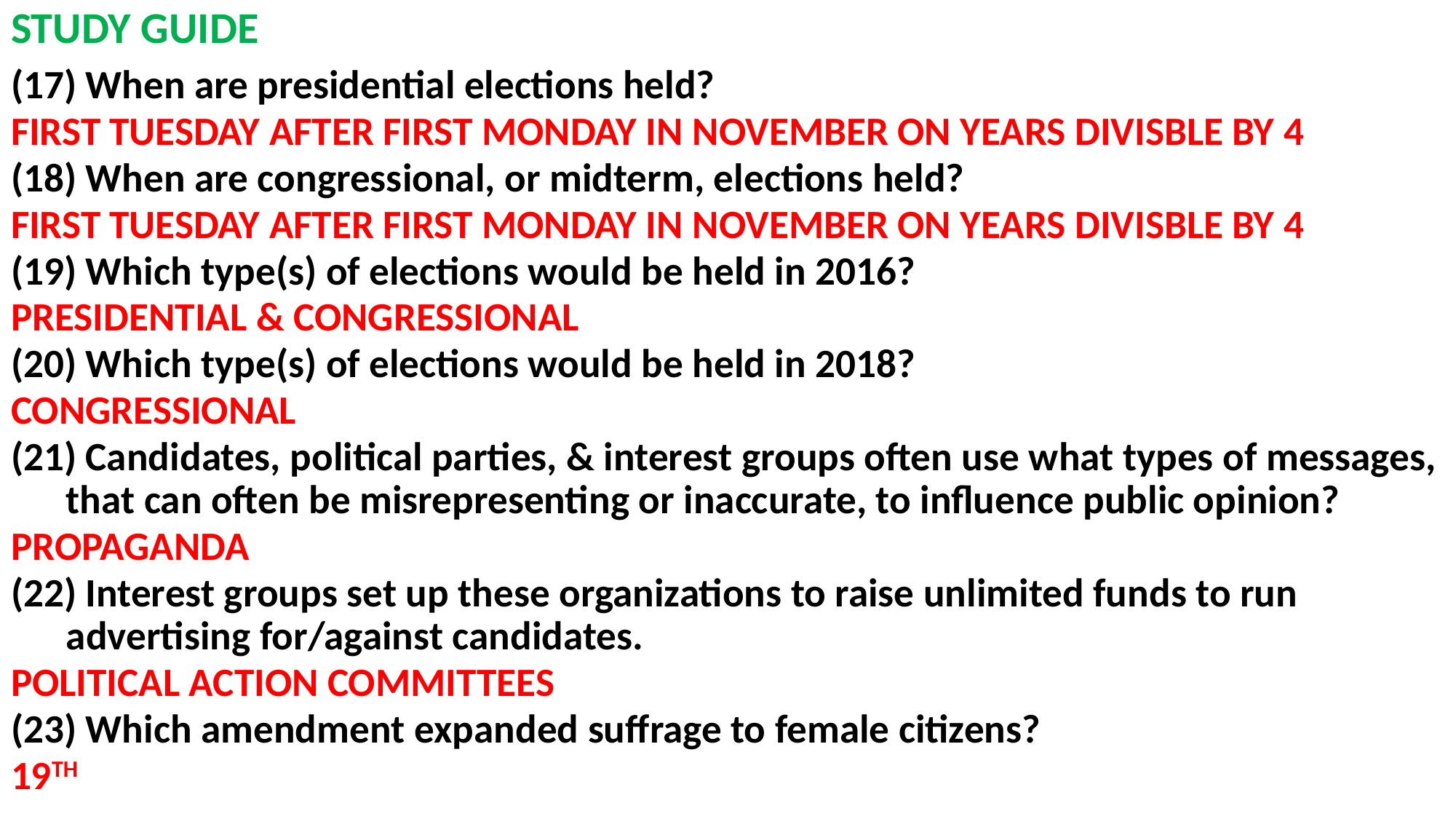

# STUDY GUIDE
(17) When are presidential elections held?
FIRST TUESDAY AFTER FIRST MONDAY IN NOVEMBER ON YEARS DIVISBLE BY 4
(18) When are congressional, or midterm, elections held?
FIRST TUESDAY AFTER FIRST MONDAY IN NOVEMBER ON YEARS DIVISBLE BY 4
(19) Which type(s) of elections would be held in 2016?
PRESIDENTIAL & CONGRESSIONAL
(20) Which type(s) of elections would be held in 2018?
CONGRESSIONAL
(21) Candidates, political parties, & interest groups often use what types of messages, that can often be misrepresenting or inaccurate, to influence public opinion?
PROPAGANDA
(22) Interest groups set up these organizations to raise unlimited funds to run advertising for/against candidates.
POLITICAL ACTION COMMITTEES
(23) Which amendment expanded suffrage to female citizens?
19TH